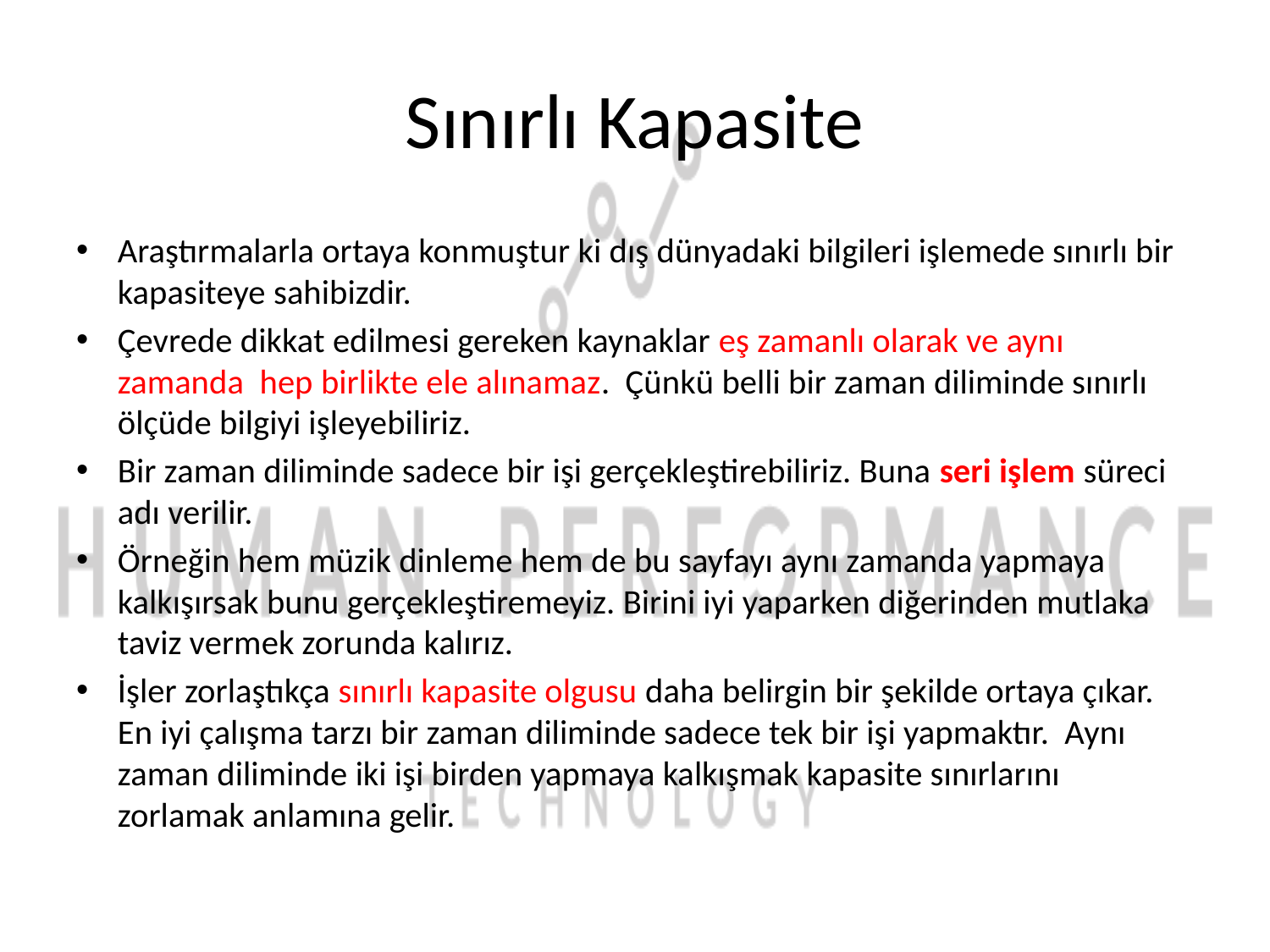

# Sınırlı Kapasite
Araştırmalarla ortaya konmuştur ki dış dünyadaki bilgileri işlemede sınırlı bir kapasiteye sahibizdir.
Çevrede dikkat edilmesi gereken kaynaklar eş zamanlı olarak ve aynı zamanda  hep birlikte ele alınamaz.  Çünkü belli bir zaman diliminde sınırlı ölçüde bilgiyi işleyebiliriz.
Bir zaman diliminde sadece bir işi gerçekleştirebiliriz. Buna seri işlem süreci adı verilir.
Örneğin hem müzik dinleme hem de bu sayfayı aynı zamanda yapmaya kalkışırsak bunu gerçekleştiremeyiz. Birini iyi yaparken diğerinden mutlaka taviz vermek zorunda kalırız.
İşler zorlaştıkça sınırlı kapasite olgusu daha belirgin bir şekilde ortaya çıkar. En iyi çalışma tarzı bir zaman diliminde sadece tek bir işi yapmaktır.  Aynı zaman diliminde iki işi birden yapmaya kalkışmak kapasite sınırlarını zorlamak anlamına gelir.
Prof. Dr. Hüner Şencan
15